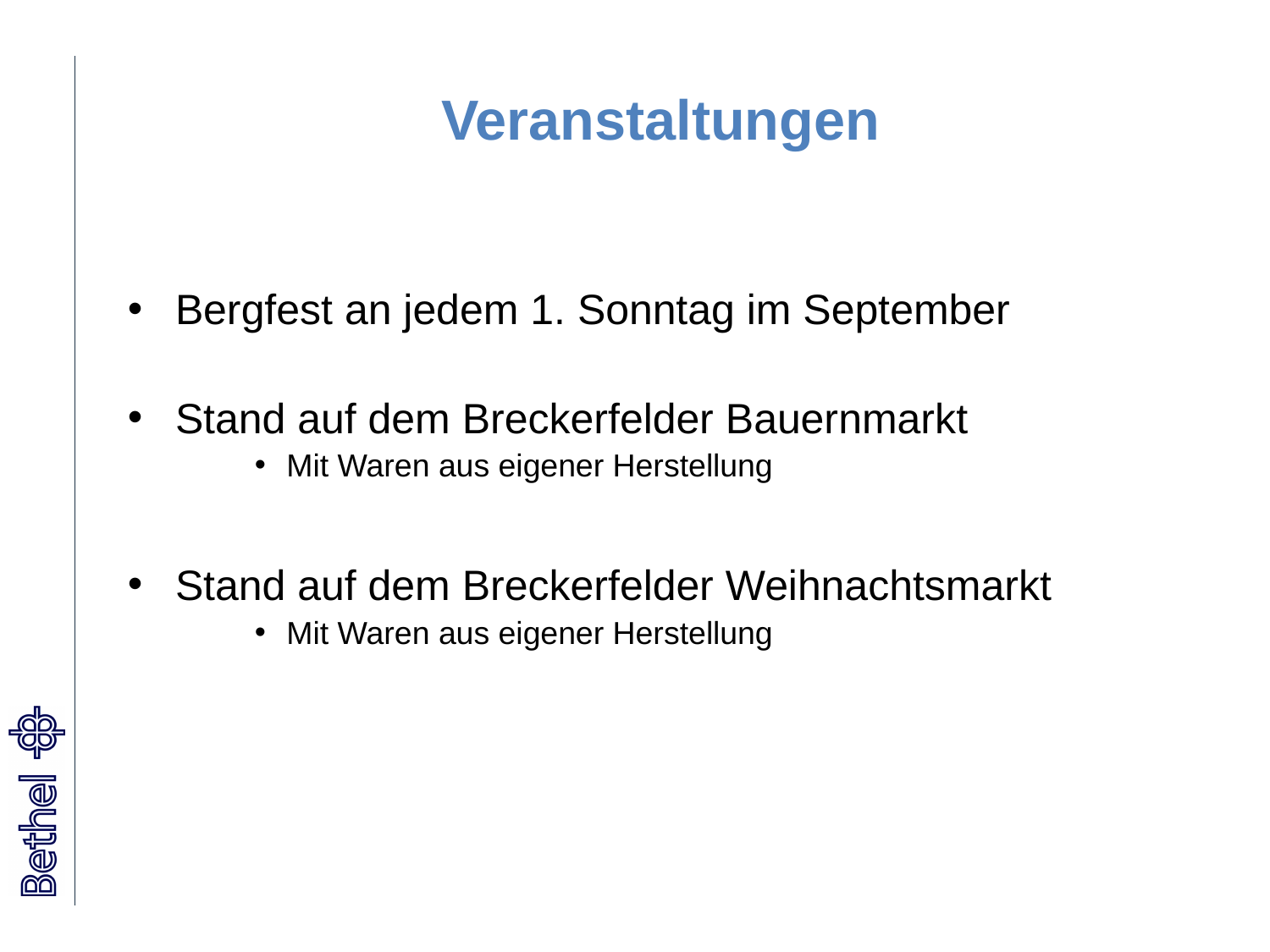

# Veranstaltungen
Bergfest an jedem 1. Sonntag im September

Stand auf dem Breckerfelder Bauernmarkt
Mit Waren aus eigener Herstellung

Stand auf dem Breckerfelder Weihnachtsmarkt
Mit Waren aus eigener Herstellung